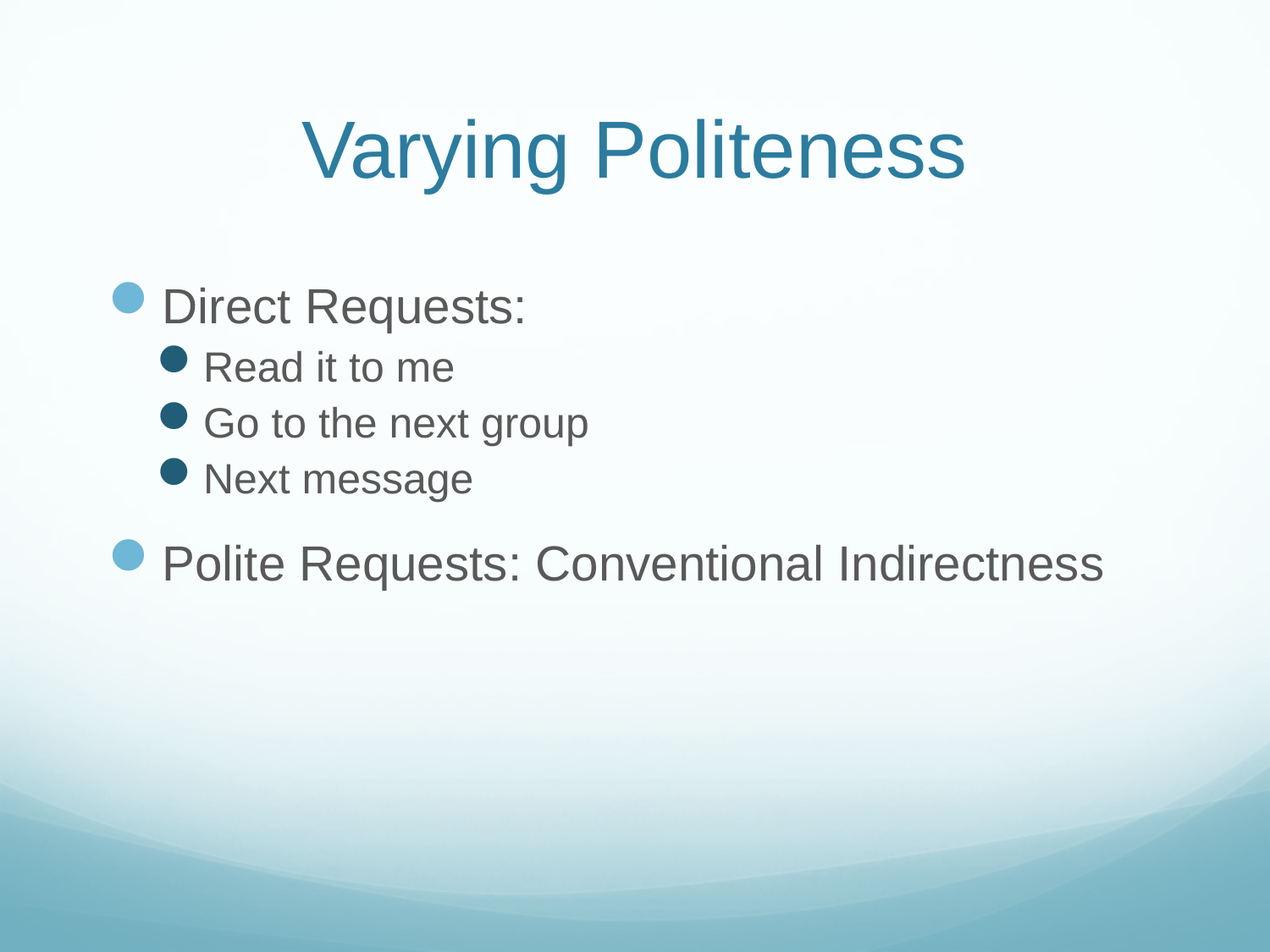

# Varying Politeness
Direct Requests:
Read it to me
Go to the next group
Next message
Polite Requests: Conventional Indirectness